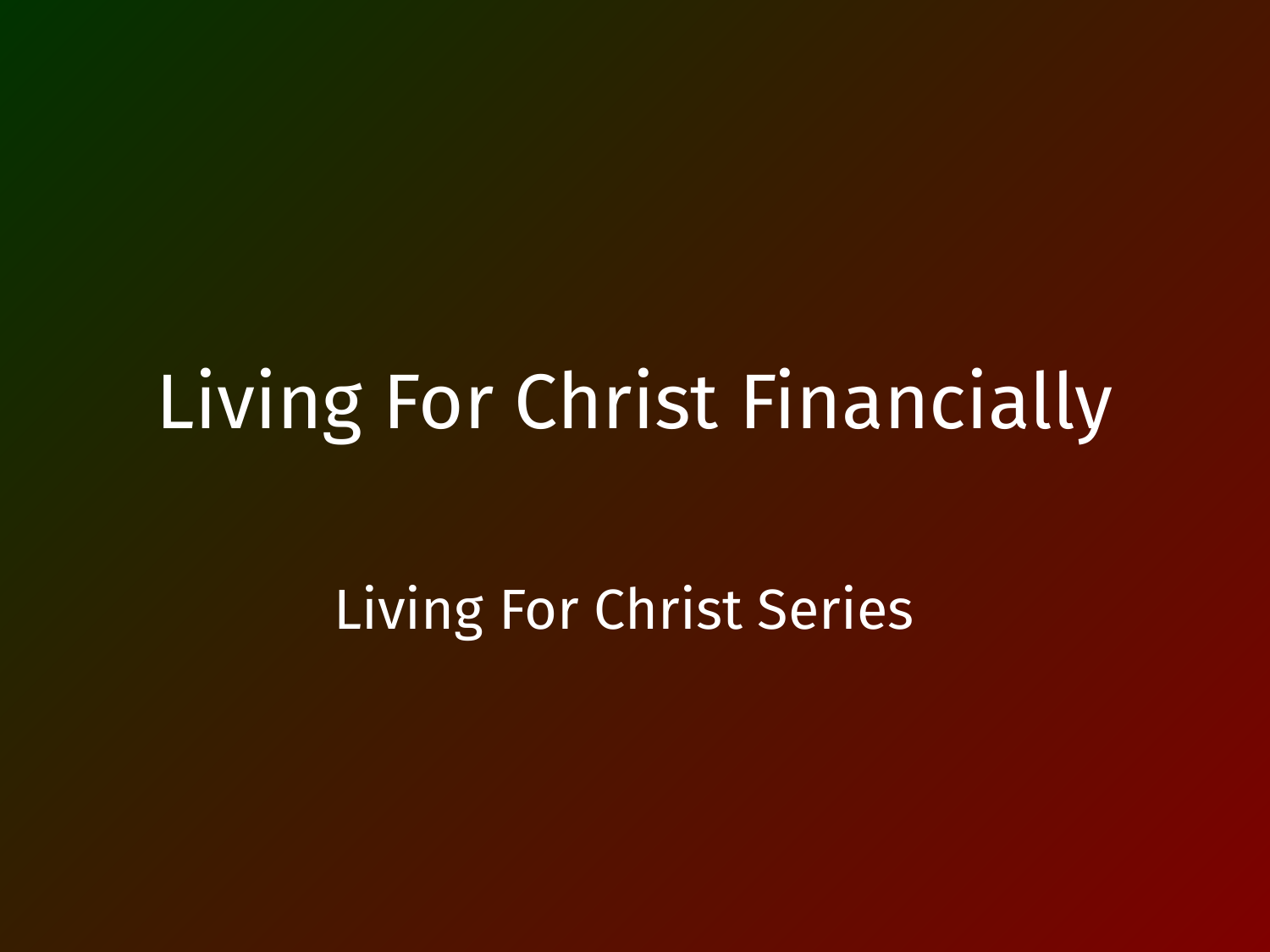

# Living For Christ Financially
Living For Christ Series